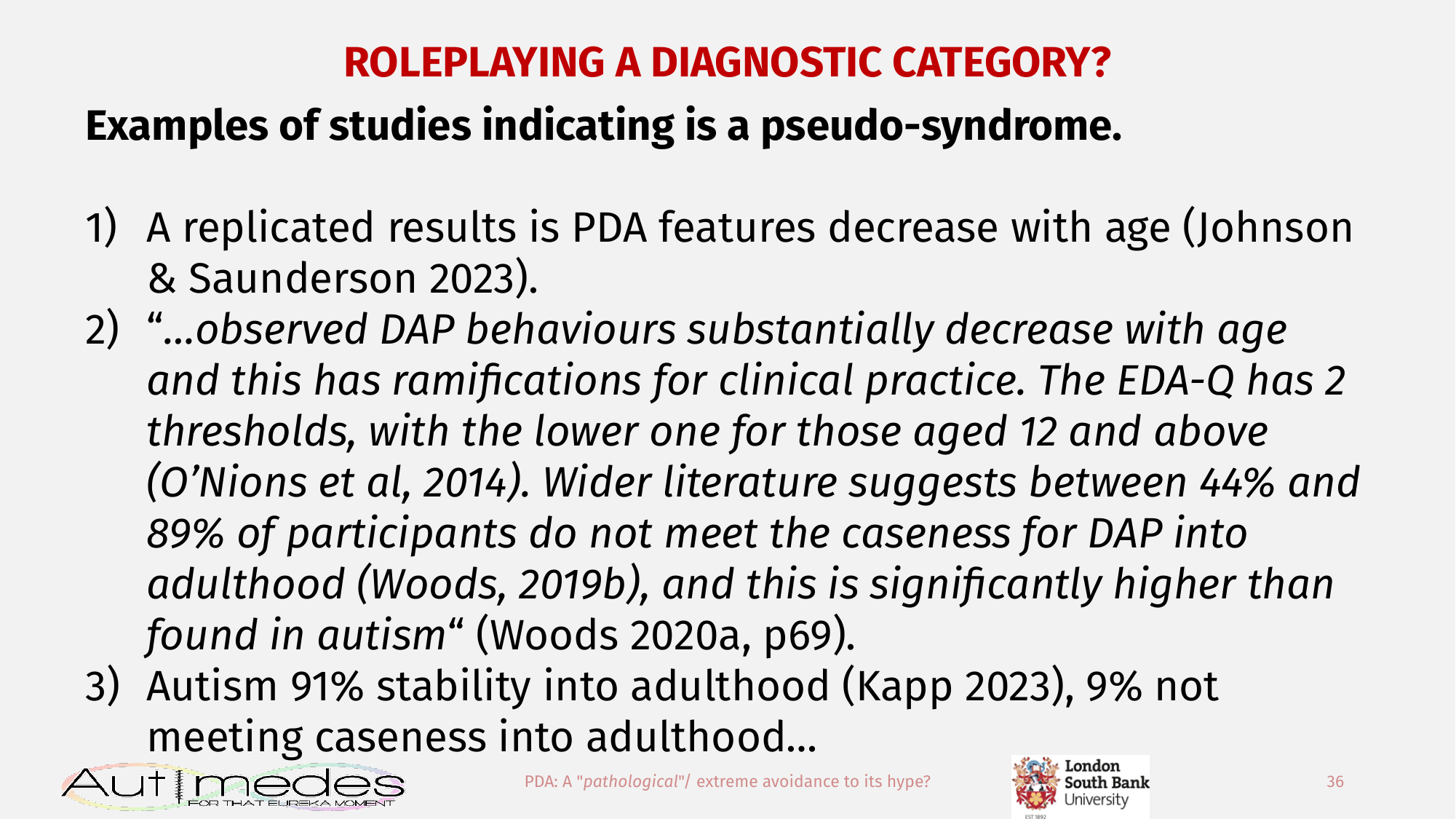

ROLEPLAYING A DIAGNOSTIC CATEGORY?
Examples of studies indicating is a pseudo-syndrome.

A replicated results is PDA features decrease with age (Johnson & Saunderson 2023).
“…observed DAP behaviours substantially decrease with age and this has ramifications for clinical practice. The EDA-Q has 2 thresholds, with the lower one for those aged 12 and above (O’Nions et al, 2014). Wider literature suggests between 44% and 89% of participants do not meet the caseness for DAP into adulthood (Woods, 2019b), and this is significantly higher than found in autism“ (Woods 2020a, p69).
Autism 91% stability into adulthood (Kapp 2023), 9% not meeting caseness into adulthood…
PDA: A "pathological"/ extreme avoidance to its hype?
36